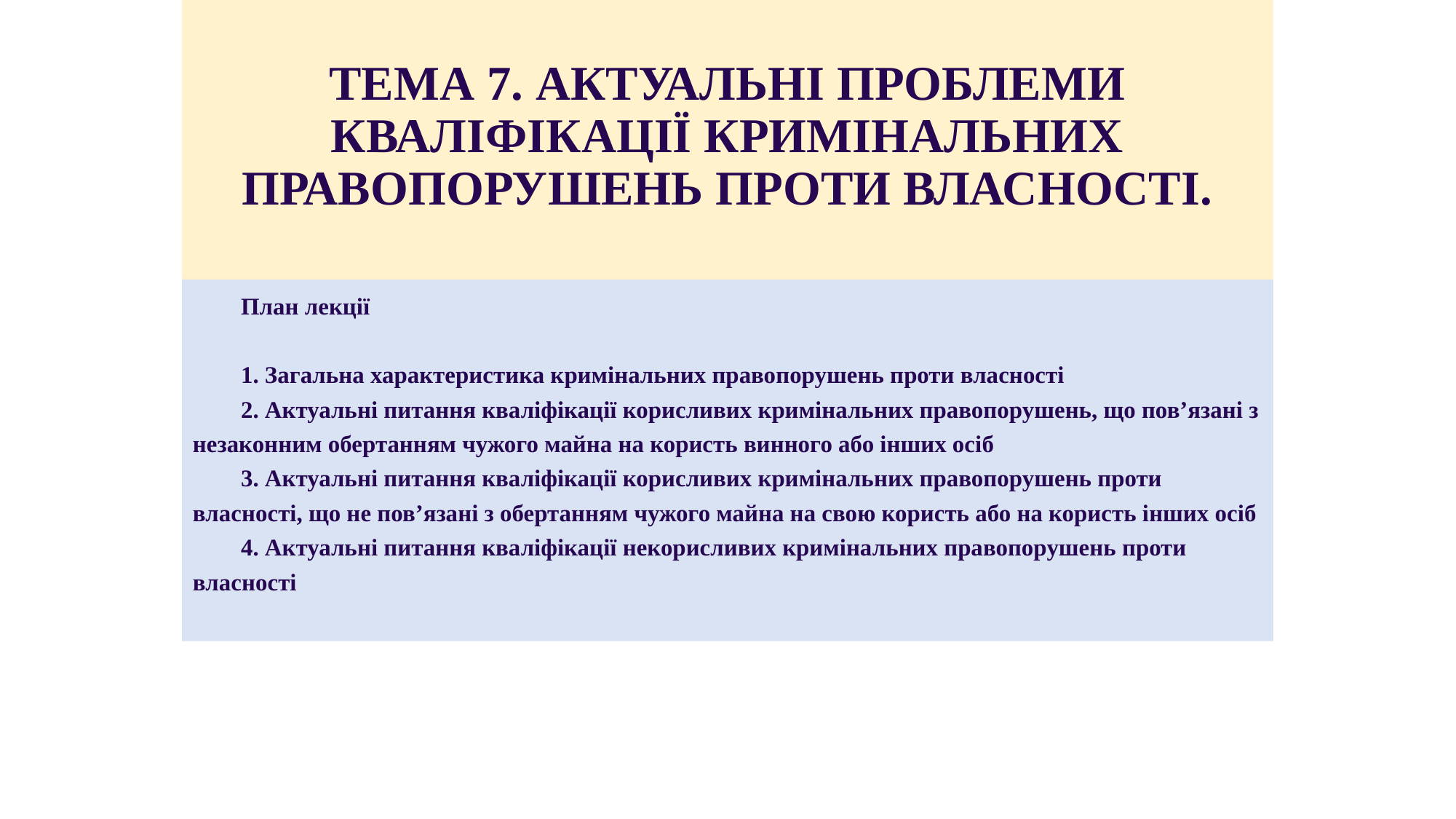

# ТЕМА 7. АКТУАЛЬНІ ПРОБЛЕМИ КВАЛІФІКАЦІЇ КРИМІНАЛЬНИХ ПРАВОПОРУШЕНЬ ПРОТИ ВЛАСНОСТІ.
План лекції

1.	Загальна характеристика кримінальних правопорушень проти власності
2.	Актуальні питання кваліфікації корисливих кримінальних правопорушень, що пов’язані з незаконним обертанням чужого майна на користь винного або інших осіб
3.	Актуальні питання кваліфікації корисливих кримінальних правопорушень проти власності, що не пов’язані з обертанням чужого майна на свою користь або на користь інших осіб
4.	Актуальні питання кваліфікації некорисливих кримінальних правопорушень проти власності